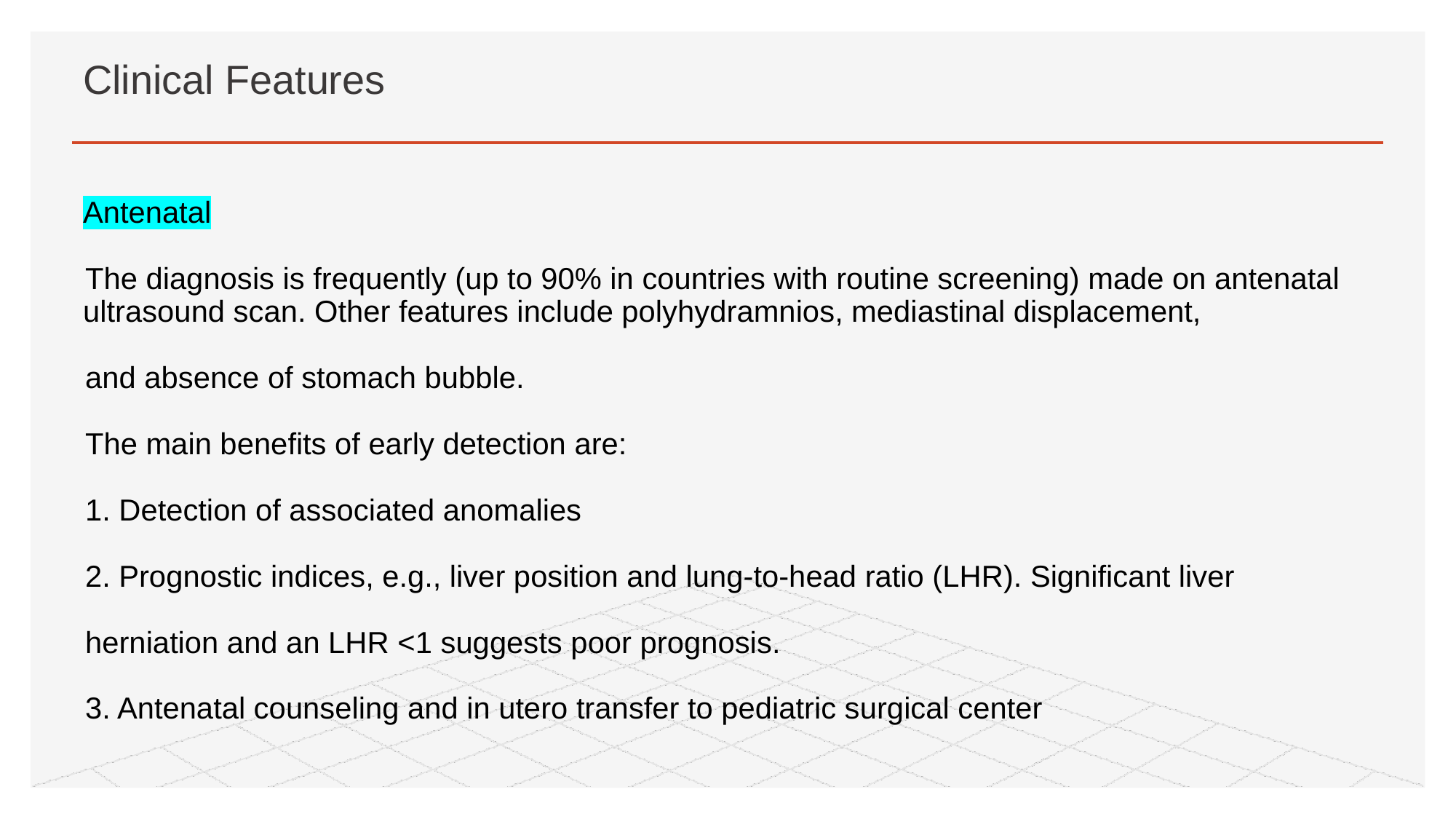

# Clinical Features
Antenatal
The diagnosis is frequently (up to 90% in countries with routine screening) made on antenatal ultrasound scan. Other features include polyhydramnios, mediastinal displacement,
and absence of stomach bubble.
The main benefits of early detection are:
1. Detection of associated anomalies
2. Prognostic indices, e.g., liver position and lung-to-head ratio (LHR). Significant liver
herniation and an LHR <1 suggests poor prognosis.
3. Antenatal counseling and in utero transfer to pediatric surgical center